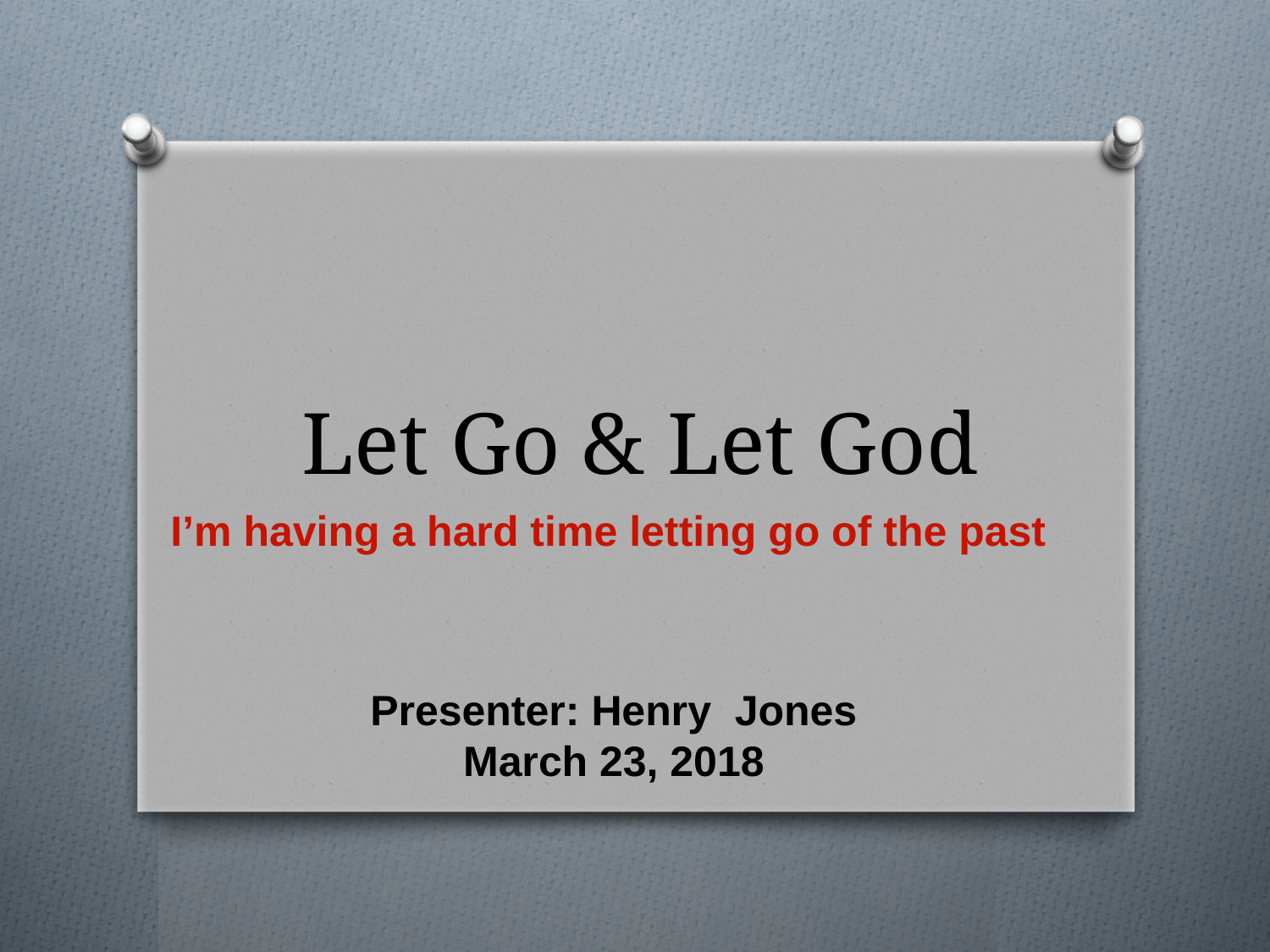

# Let Go & Let God
I’m having a hard time letting go of the past
Presenter: Henry  Jones
March 23, 2018